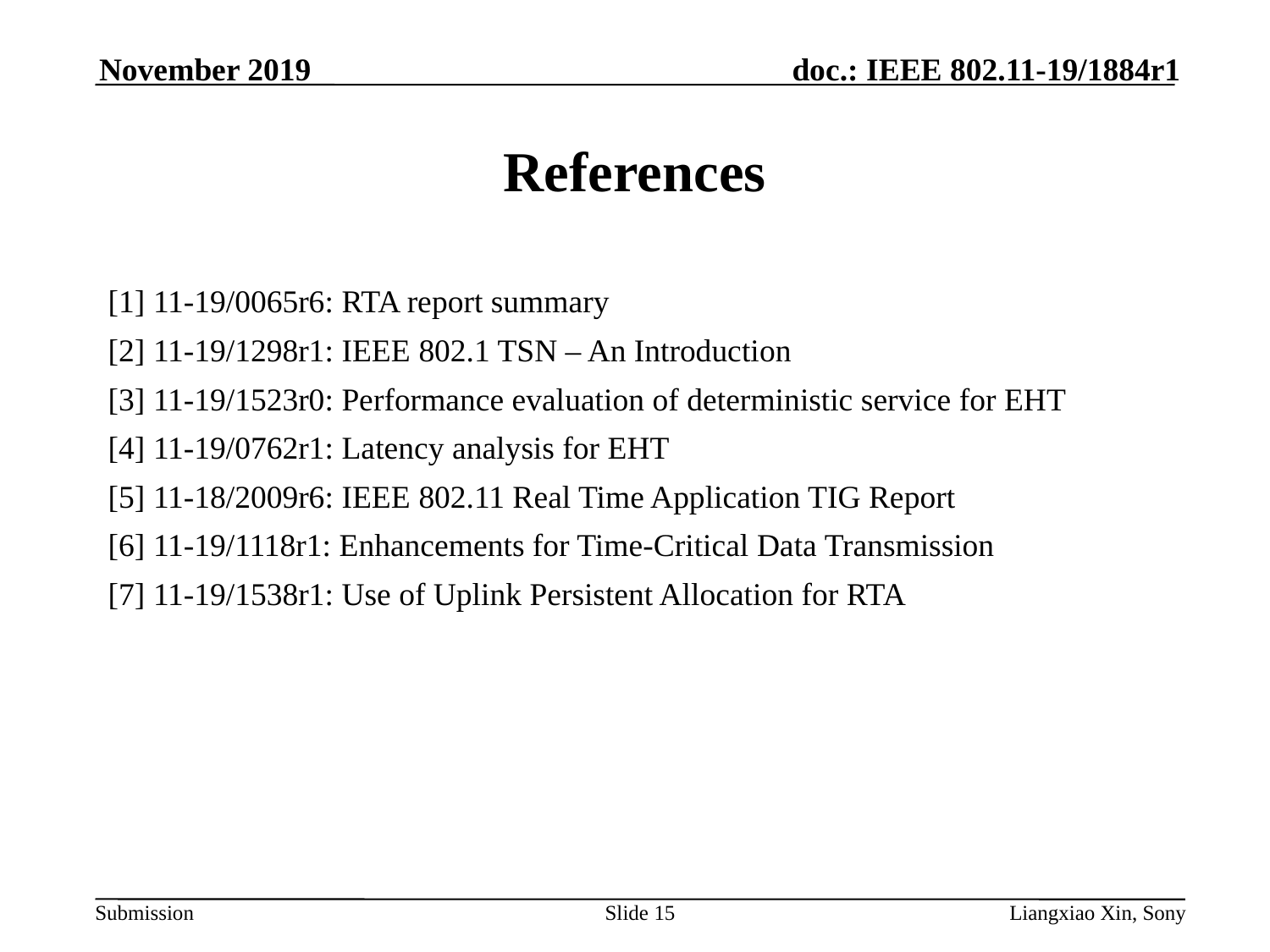

November 2019
# References
[1] 11-19/0065r6: RTA report summary
[2] 11-19/1298r1: IEEE 802.1 TSN – An Introduction
[3] 11-19/1523r0: Performance evaluation of deterministic service for EHT
[4] 11-19/0762r1: Latency analysis for EHT
[5] 11-18/2009r6: IEEE 802.11 Real Time Application TIG Report
[6] 11-19/1118r1: Enhancements for Time-Critical Data Transmission
[7] 11-19/1538r1: Use of Uplink Persistent Allocation for RTA

Slide 15
Liangxiao Xin, Sony